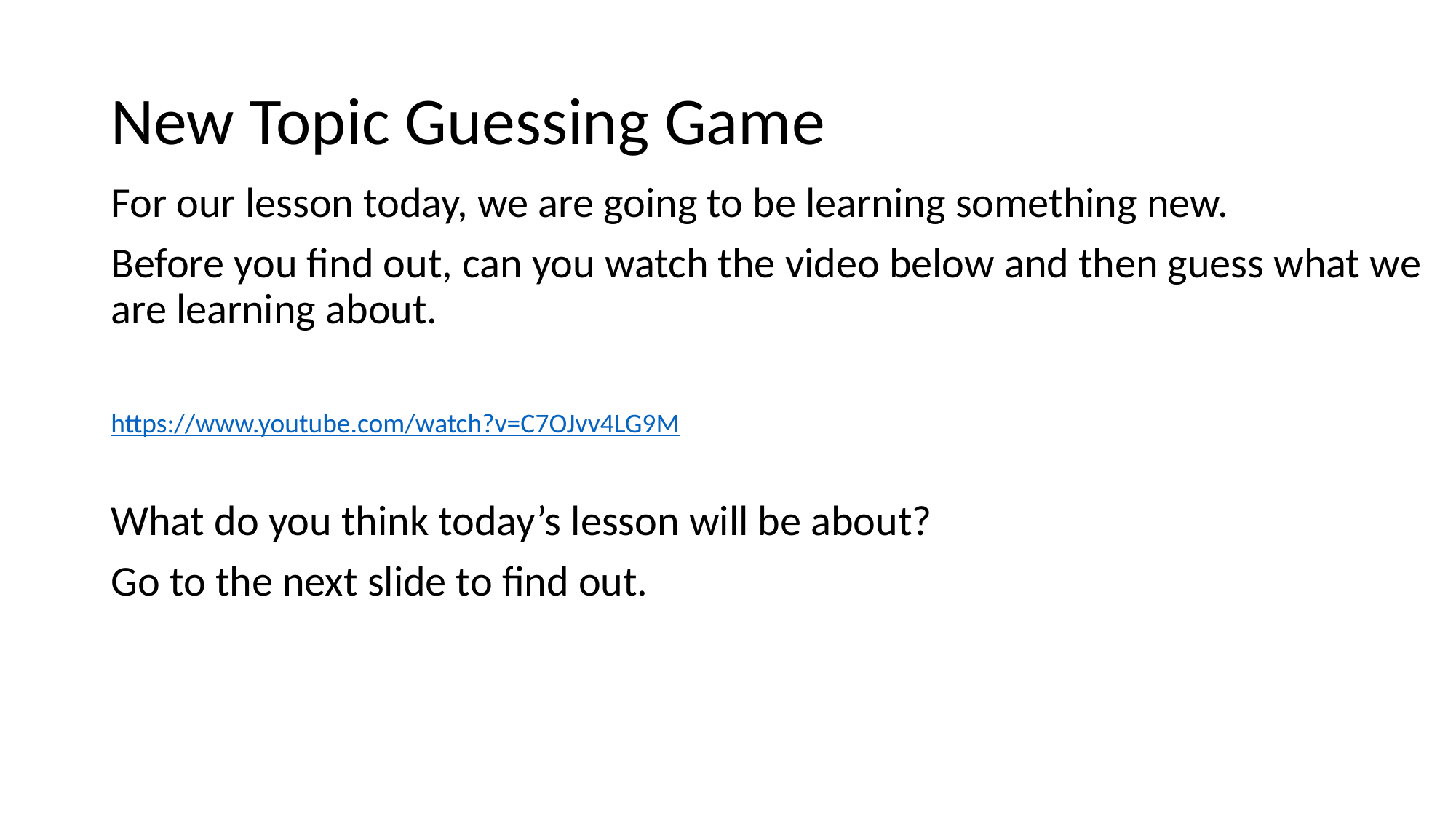

# New Topic Guessing Game
For our lesson today, we are going to be learning something new.
Before you find out, can you watch the video below and then guess what we are learning about.

https://www.youtube.com/watch?v=C7OJvv4LG9M

What do you think today’s lesson will be about?
Go to the next slide to find out.